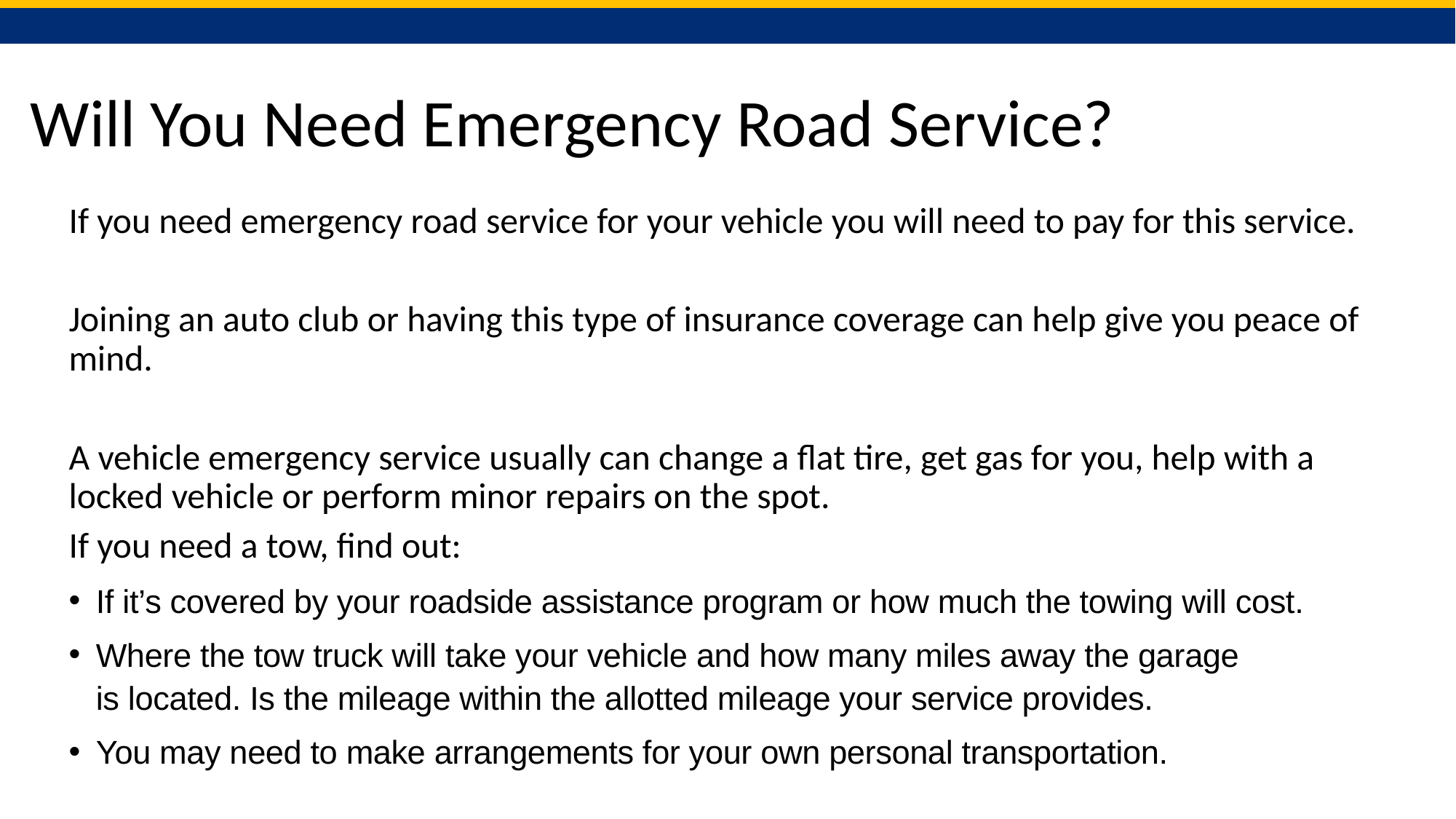

# Will You Need Emergency Road Service?
If you need emergency road service for your vehicle you will need to pay for this service.

Joining an auto club or having this type of insurance coverage can help give you peace of mind.

A vehicle emergency service usually can change a flat tire, get gas for you, help with a locked vehicle or perform minor repairs on the spot.
If you need a tow, find out:
If it’s covered by your roadside assistance program or how much the towing will cost.
Where the tow truck will take your vehicle and how many miles away the garage is located. Is the mileage within the allotted mileage your service provides.
You may need to make arrangements for your own personal transportation.